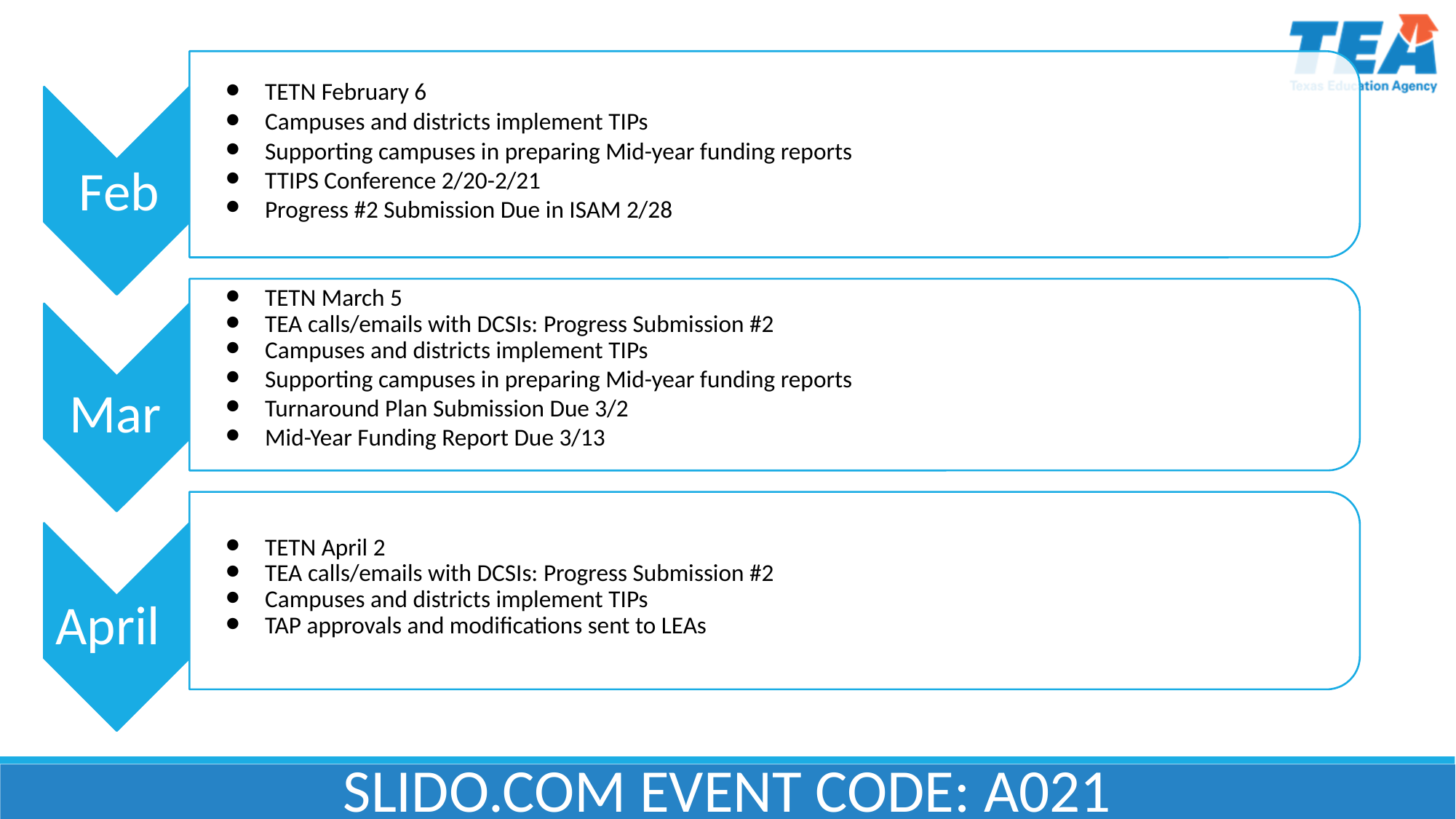

TETN February 6
Campuses and districts implement TIPs
Supporting campuses in preparing Mid-year funding reports
TTIPS Conference 2/20-2/21
Progress #2 Submission Due in ISAM 2/28
Feb
Jan
TETN March 5
TEA calls/emails with DCSIs: Progress Submission #2
Campuses and districts implement TIPs
Supporting campuses in preparing Mid-year funding reports
Turnaround Plan Submission Due 3/2
Mid-Year Funding Report Due 3/13
Mar
Feb
TETN April 2
TEA calls/emails with DCSIs: Progress Submission #2
Campuses and districts implement TIPs
TAP approvals and modifications sent to LEAs

April
Mar
SLIDO.COM EVENT CODE: A021